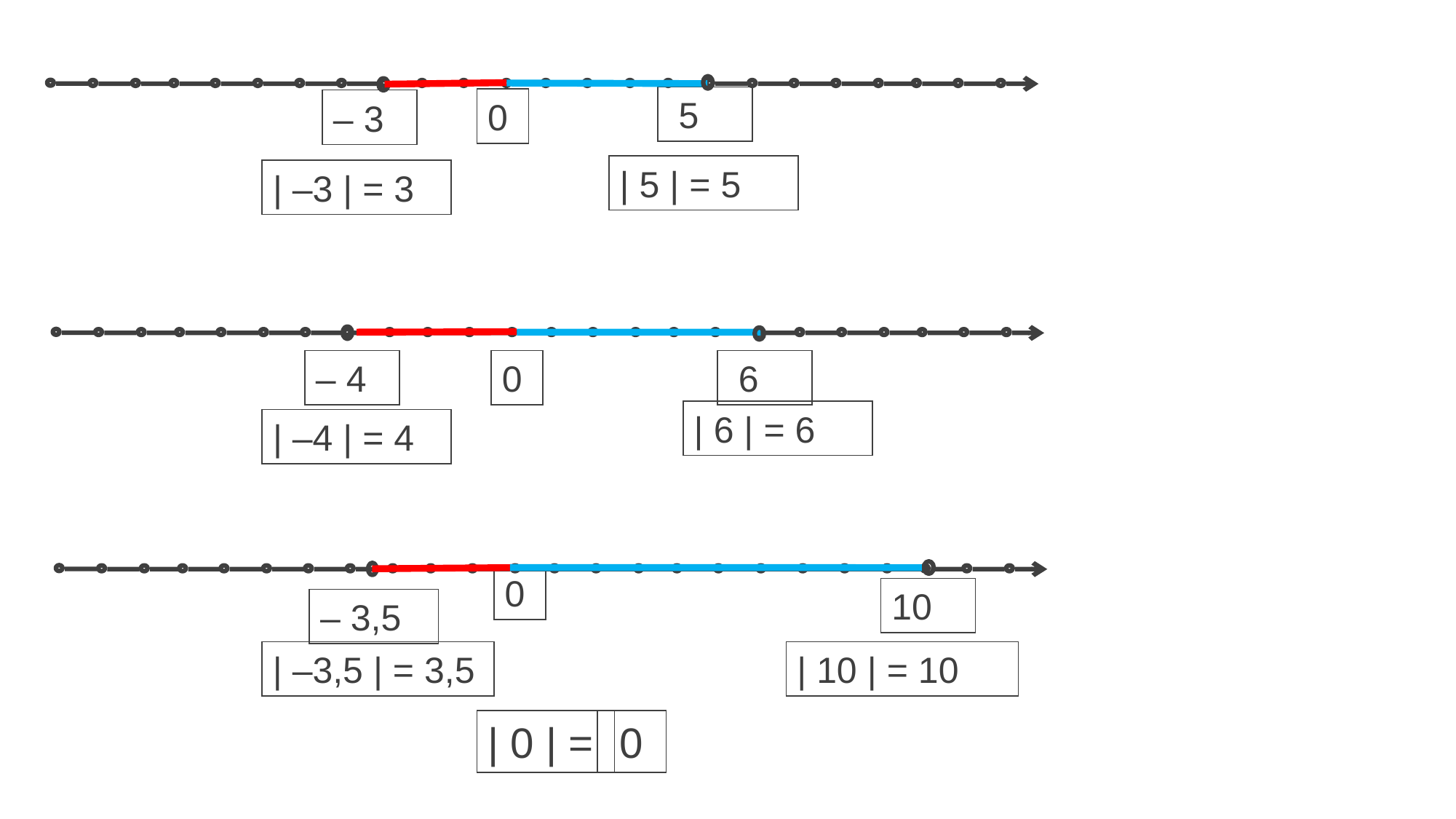

5
0
– 3
| 5 | = 5
| –3 | = 3

– 4
0
 6
| 6 | = 6
| –4 | = 4

0

10
– 3,5
| –3,5 | = 3,5
| 10 | = 10
| 0 | =
0